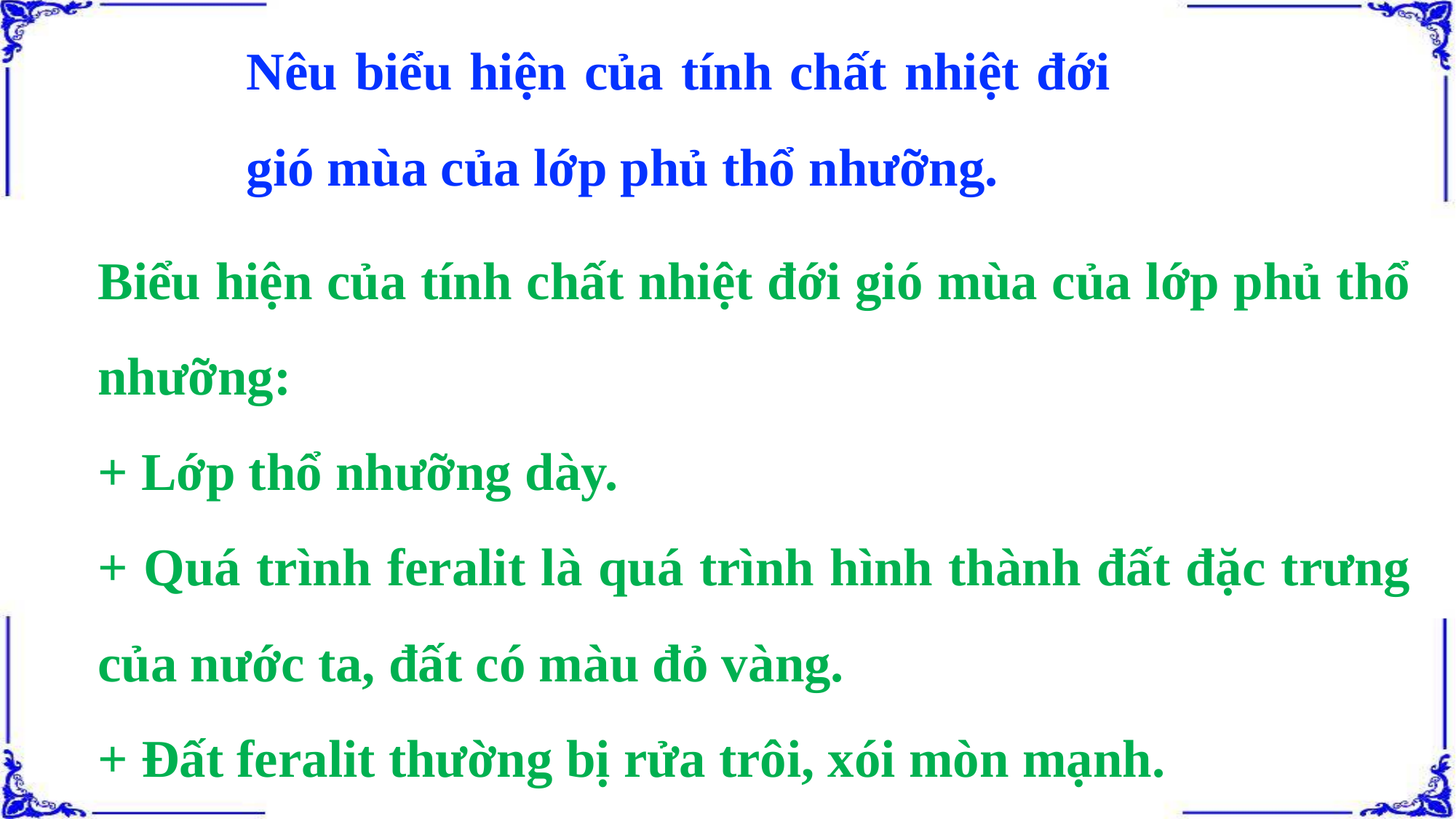

Nêu biểu hiện của tính chất nhiệt đới gió mùa của lớp phủ thổ nhưỡng.
Biểu hiện của tính chất nhiệt đới gió mùa của lớp phủ thổ nhưỡng:
+ Lớp thổ nhưỡng dày.
+ Quá trình feralit là quá trình hình thành đất đặc trưng của nước ta, đất có màu đỏ vàng.
+ Đất feralit thường bị rửa trôi, xói mòn mạnh.